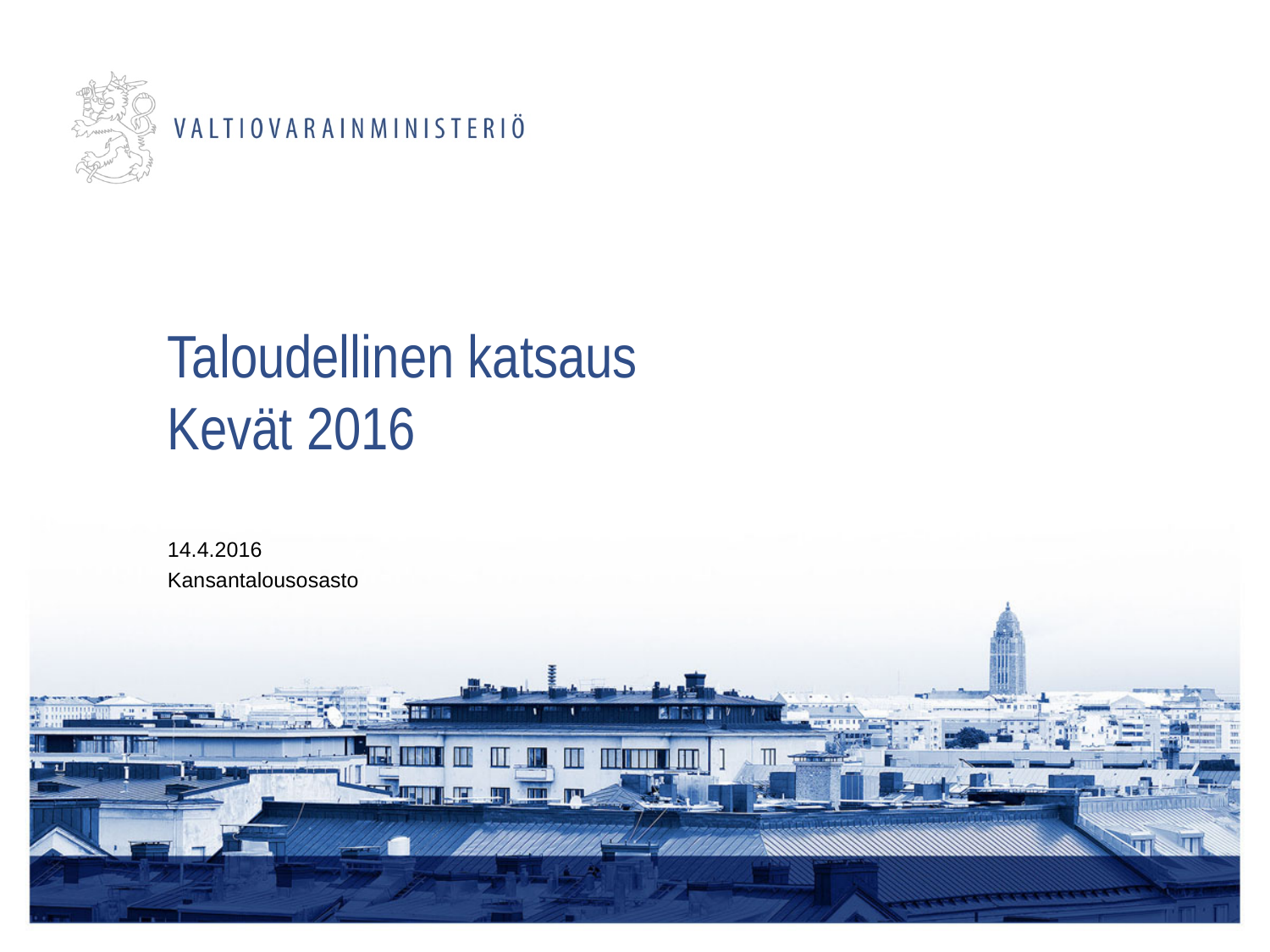

# Taloudellinen katsaus Kevät 2016
14.4.2016
Kansantalousosasto